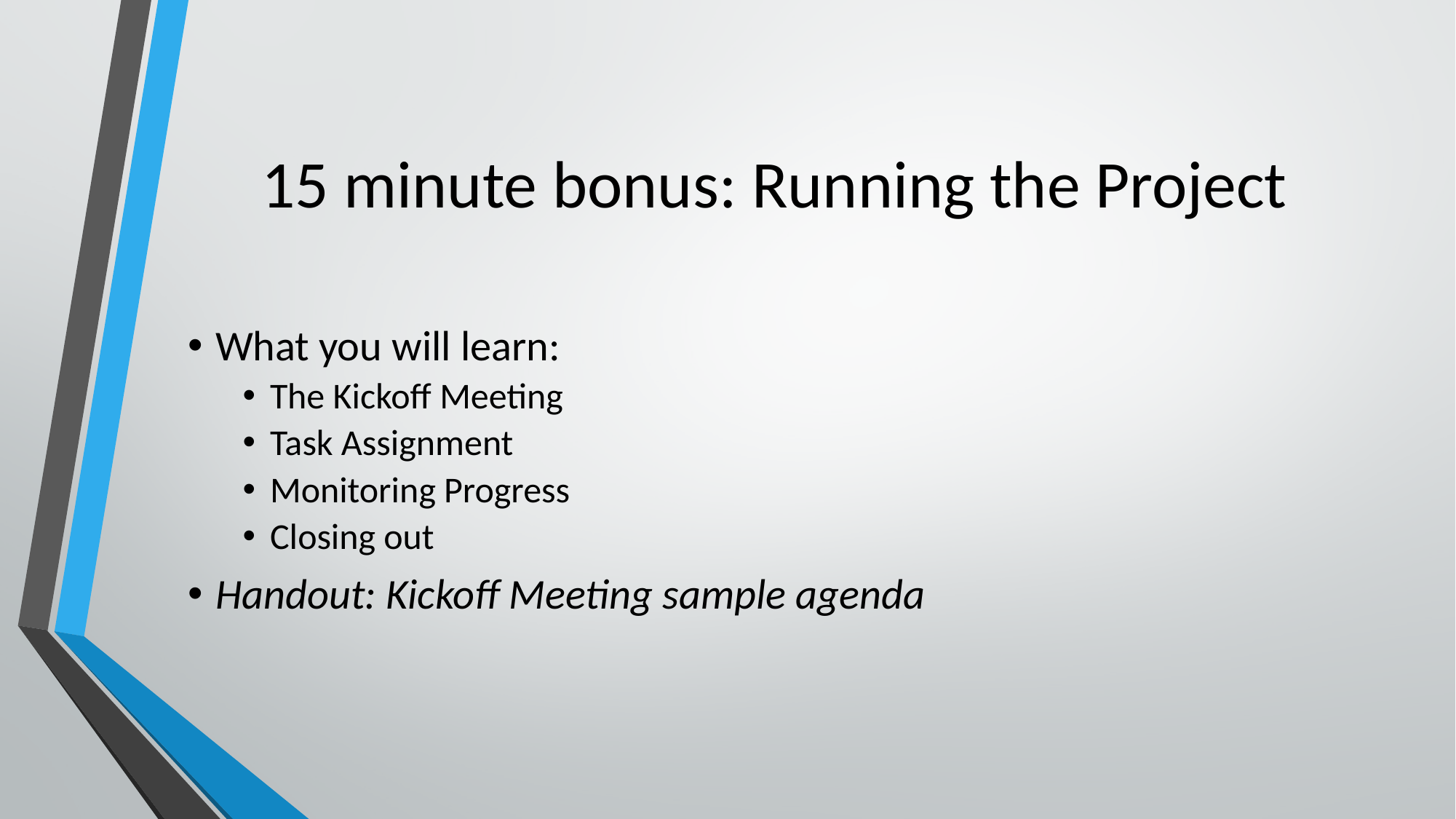

# 15 minute bonus: Running the Project
What you will learn:
The Kickoff Meeting
Task Assignment
Monitoring Progress
Closing out
Handout: Kickoff Meeting sample agenda